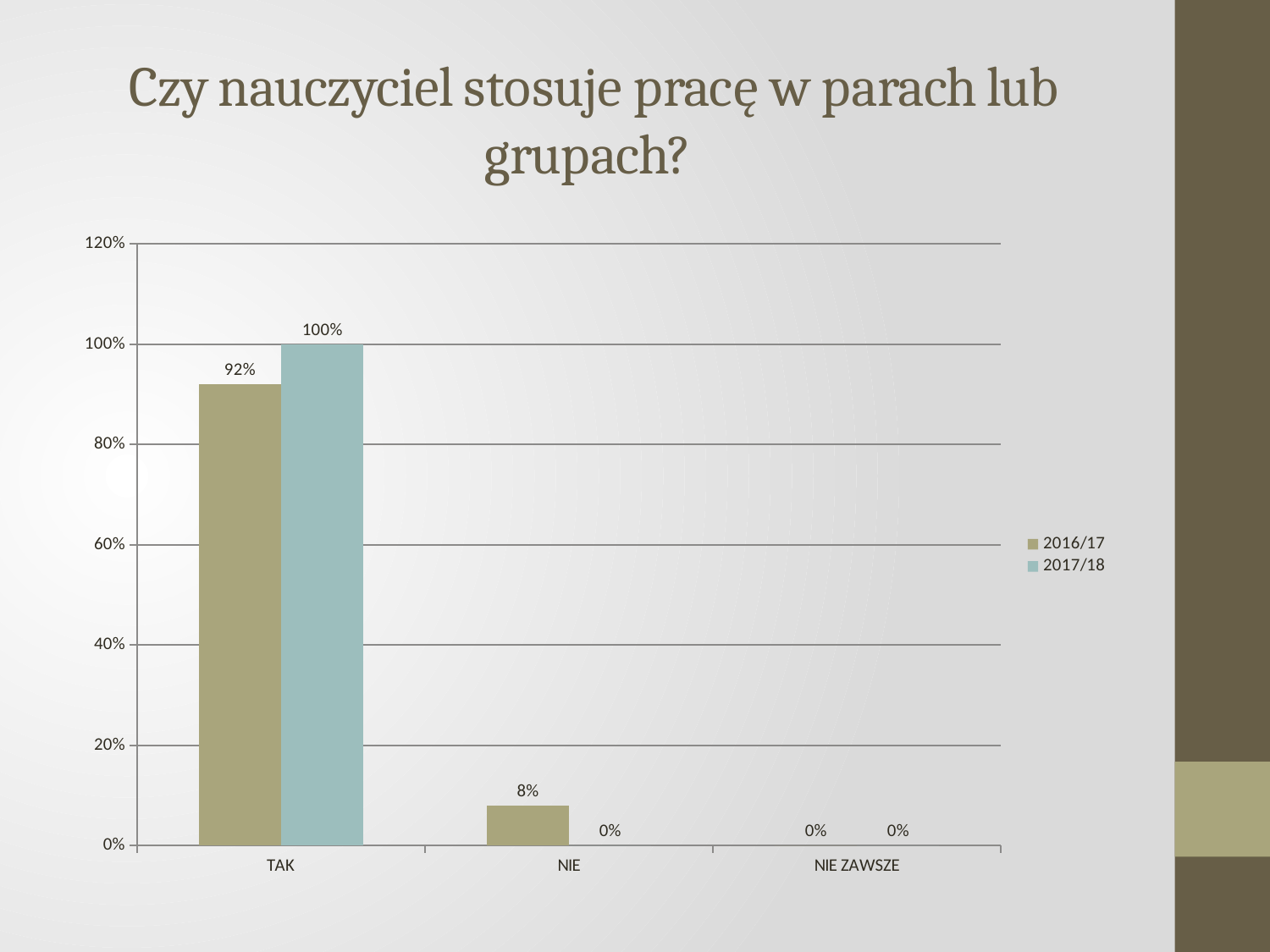

# Czy nauczyciel stosuje pracę w parach lub grupach?

### Chart

| Category | 2016/17 | 2017/18 |
|---|---|---|
| TAK | 0.92 | 1.0 |
| NIE | 0.08 | 0.0 |
| NIE ZAWSZE | 0.0 | 0.0 |